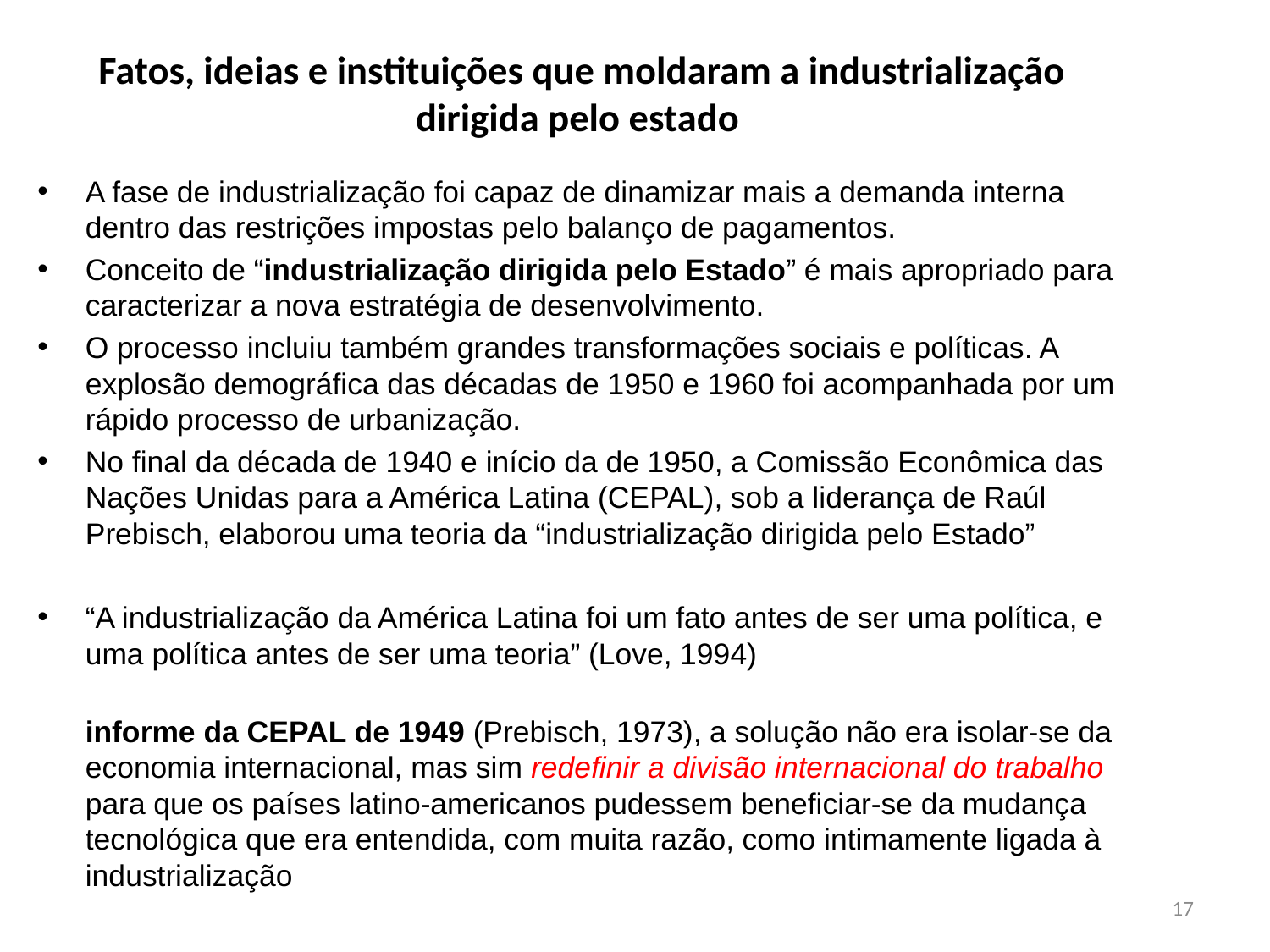

# Fatos, ideias e instituições que moldaram a industrialização dirigida pelo estado
A fase de industrialização foi capaz de dinamizar mais a demanda interna dentro das restrições impostas pelo balanço de pagamentos.
Conceito de “industrialização dirigida pelo Estado” é mais apropriado para caracterizar a nova estratégia de desenvolvimento.
O processo incluiu também grandes transformações sociais e políticas. A explosão demográfica das décadas de 1950 e 1960 foi acompanhada por um rápido processo de urbanização.
No final da década de 1940 e início da de 1950, a Comissão Econômica das Nações Unidas para a América Latina (CEPAL), sob a liderança de Raúl Prebisch, elaborou uma teoria da “industrialização dirigida pelo Estado”

“A industrialização da América Latina foi um fato antes de ser uma política, e uma política antes de ser uma teoria” (Love, 1994)
informe da CEPAL de 1949 (Prebisch, 1973), a solução não era isolar-se da economia internacional, mas sim redefinir a divisão internacional do trabalho para que os países latino-americanos pudessem beneficiar-se da mudança tecnológica que era entendida, com muita razão, como intimamente ligada à industrialização
17